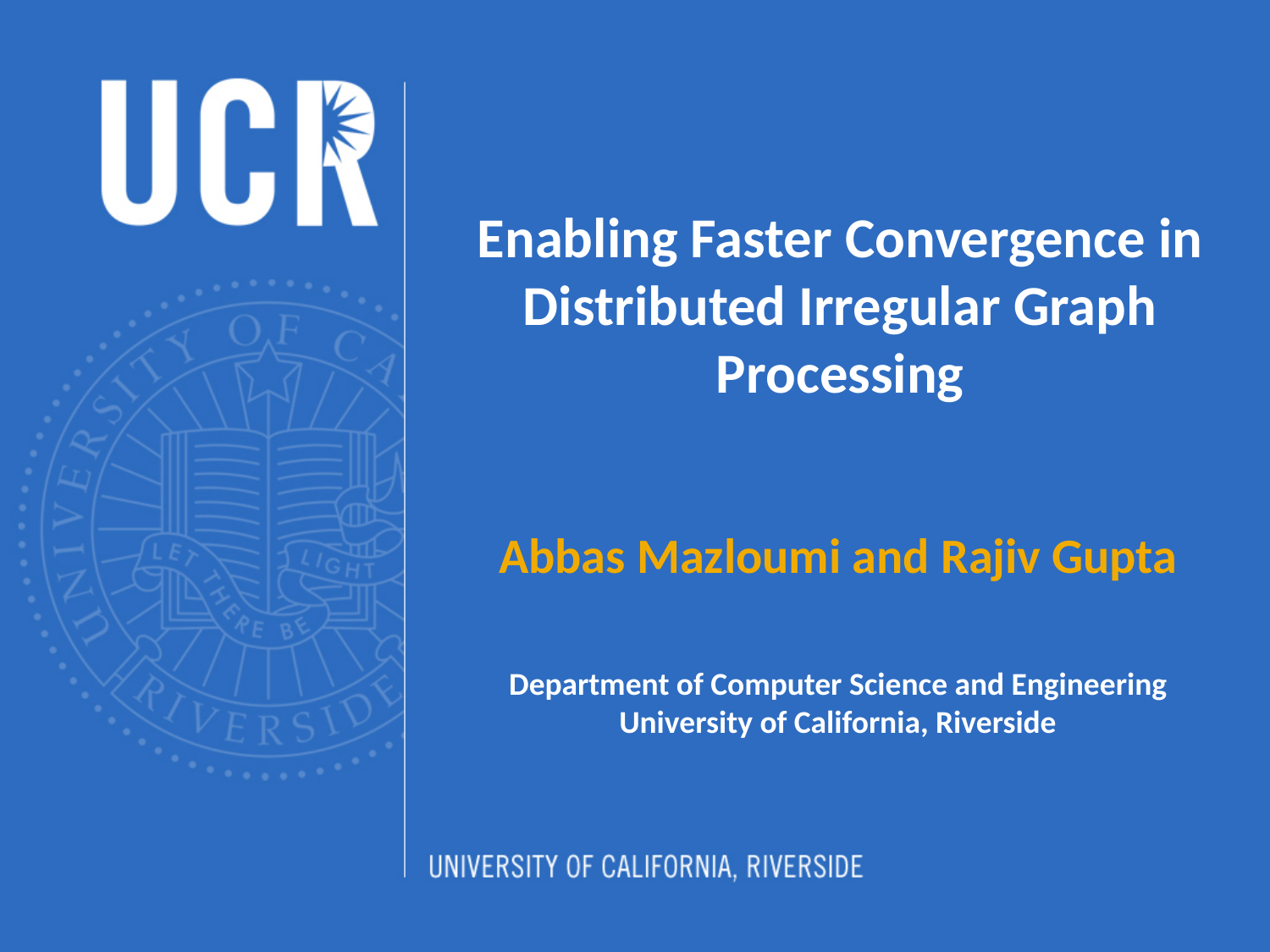

Enabling Faster Convergence in
Distributed Irregular Graph Processing

Abbas Mazloumi and Rajiv Gupta

Department of Computer Science and Engineering
University of California, Riverside